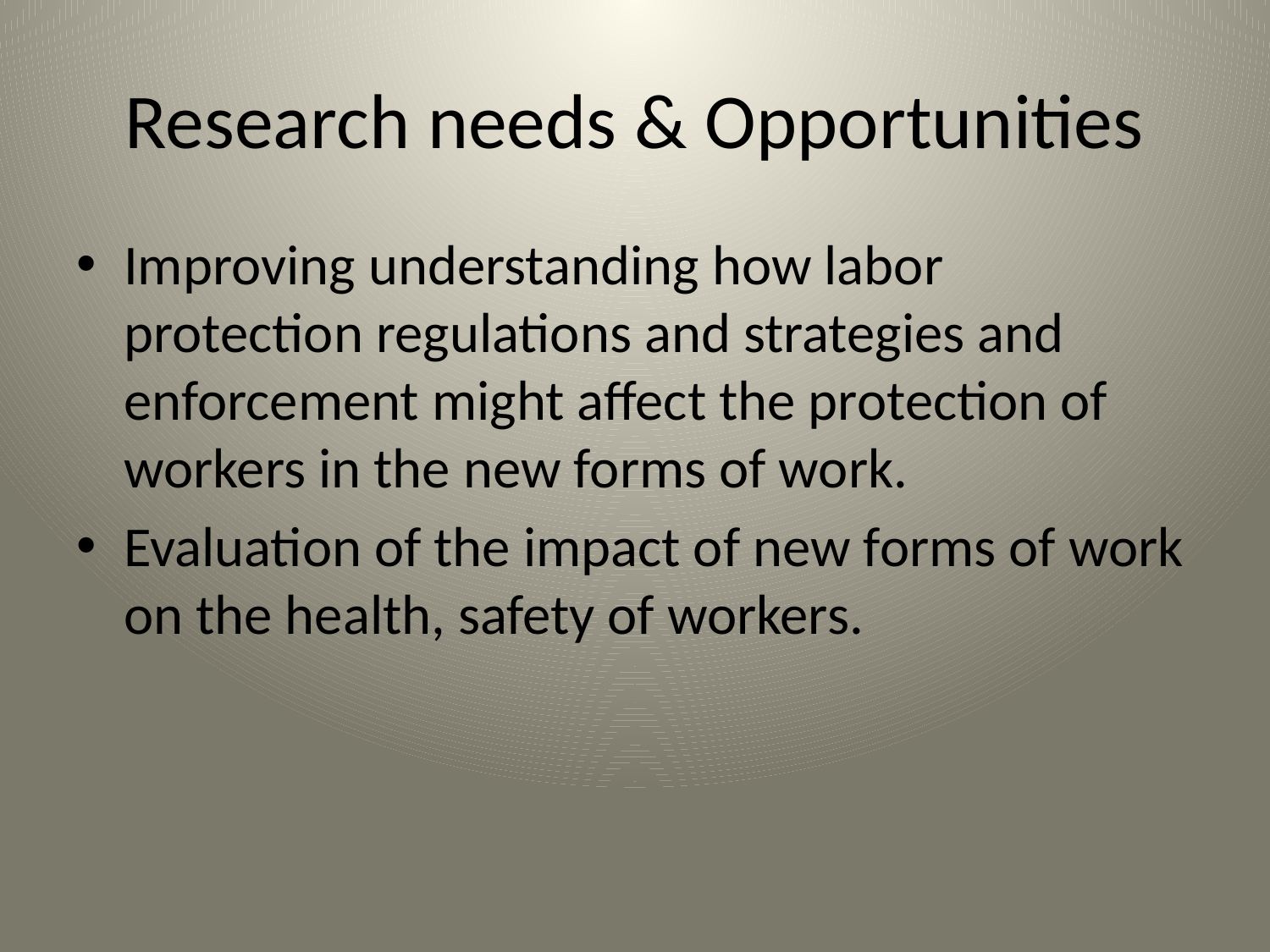

# Research needs & Opportunities
Improving understanding how labor protection regulations and strategies and enforcement might affect the protection of workers in the new forms of work.
Evaluation of the impact of new forms of work on the health, safety of workers.